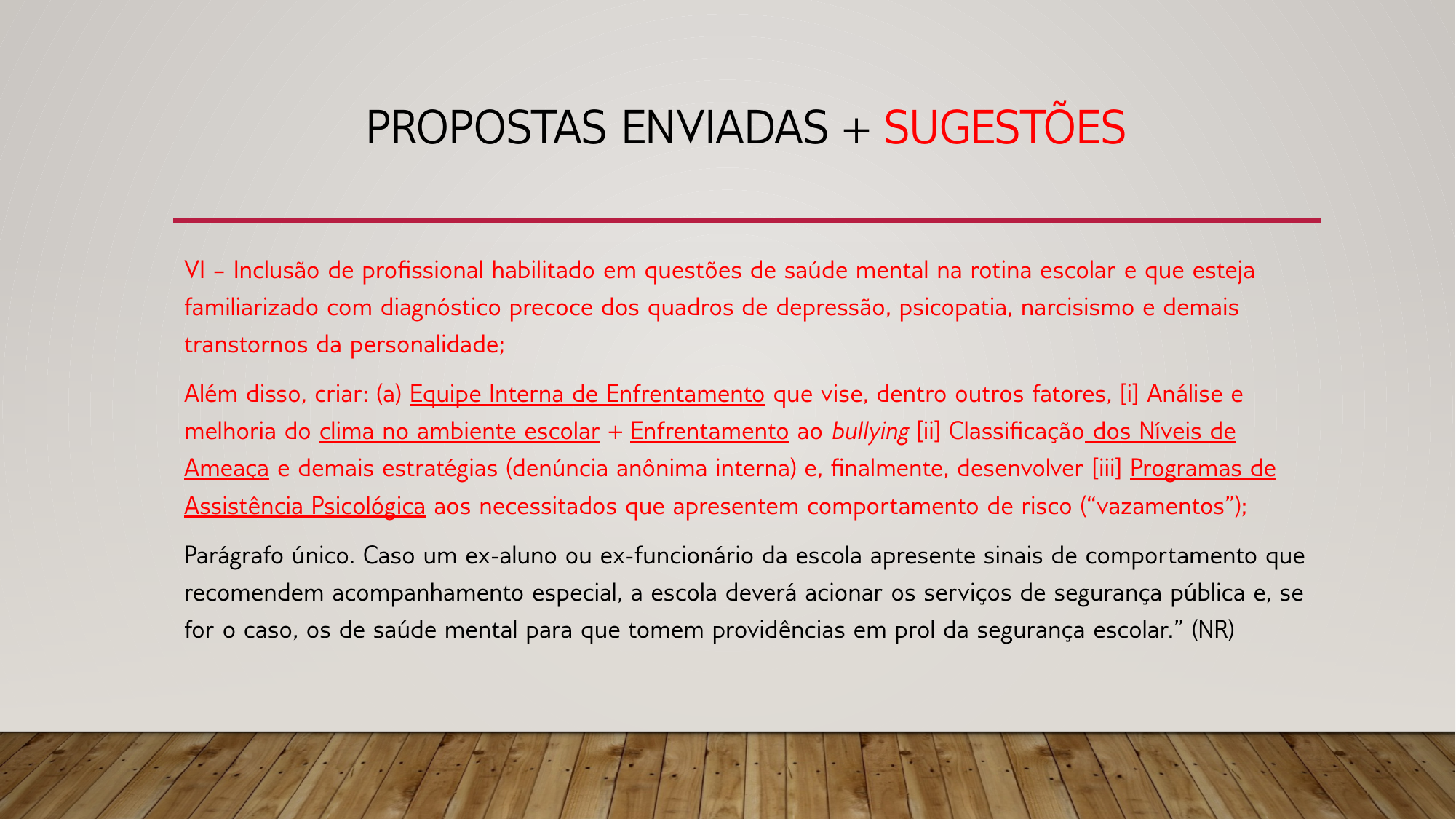

# PROPOSTAS ENVIADAS + sugestões
VI – Inclusão de profissional habilitado em questões de saúde mental na rotina escolar e que esteja familiarizado com diagnóstico precoce dos quadros de depressão, psicopatia, narcisismo e demais transtornos da personalidade;
Além disso, criar: (a) Equipe Interna de Enfrentamento que vise, dentro outros fatores, [i] Análise e melhoria do clima no ambiente escolar + Enfrentamento ao bullying [ii] Classificação dos Níveis de Ameaça e demais estratégias (denúncia anônima interna) e, finalmente, desenvolver [iii] Programas de Assistência Psicológica aos necessitados que apresentem comportamento de risco (“vazamentos”);
Parágrafo único. Caso um ex-aluno ou ex-funcionário da escola apresente sinais de comportamento que recomendem acompanhamento especial, a escola deverá acionar os serviços de segurança pública e, se for o caso, os de saúde mental para que tomem providências em prol da segurança escolar.” (NR)